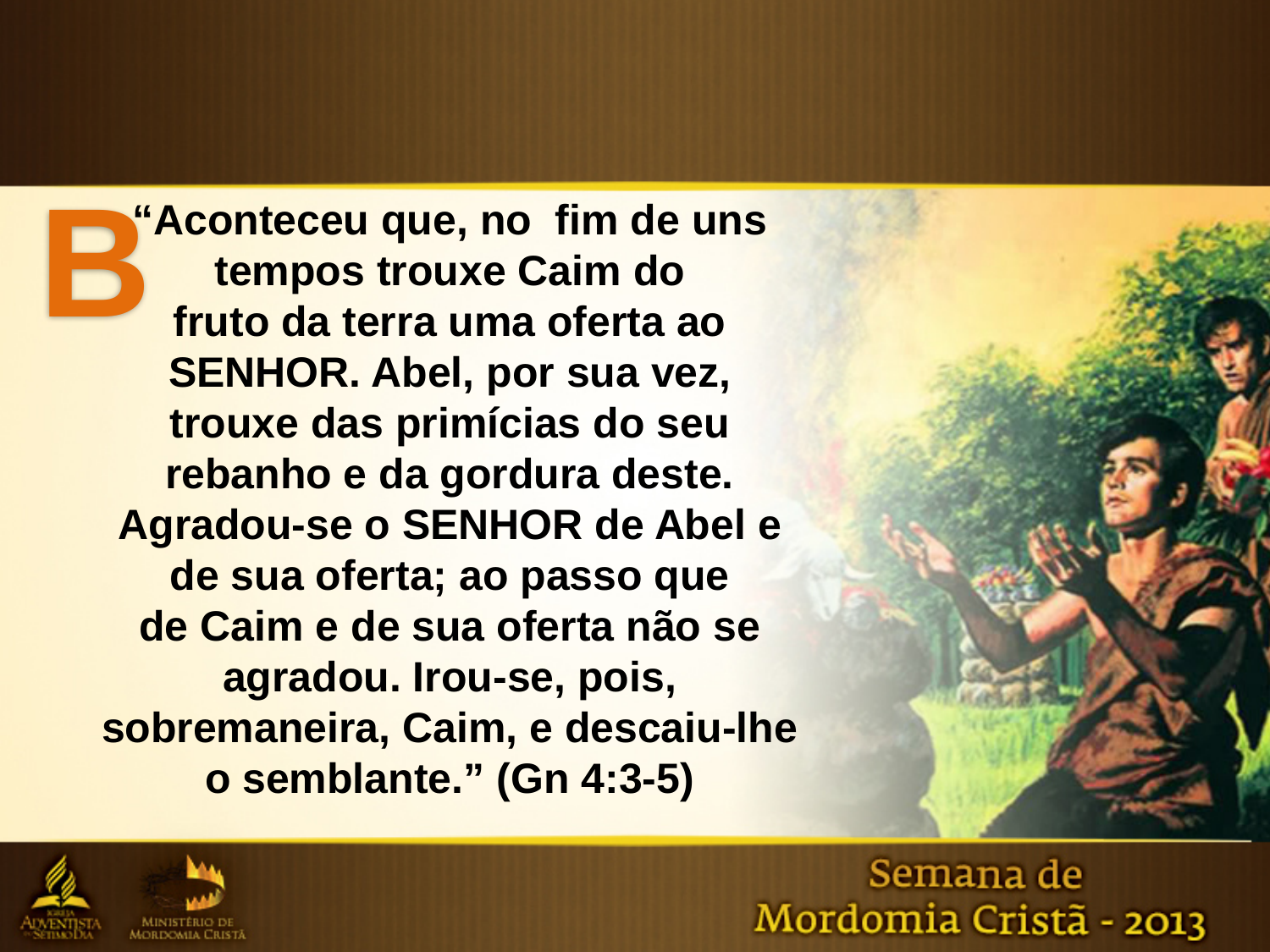

B
“Aconteceu que, no  fim de uns tempos trouxe Caim do
fruto da terra uma oferta ao SENHOR. Abel, por sua vez,
trouxe das primícias do seu rebanho e da gordura deste.
Agradou-se o SENHOR de Abel e de sua oferta; ao passo que
de Caim e de sua oferta não se agradou. Irou-se, pois, sobremaneira, Caim, e descaiu-lhe o semblante.” (Gn 4:3-5)